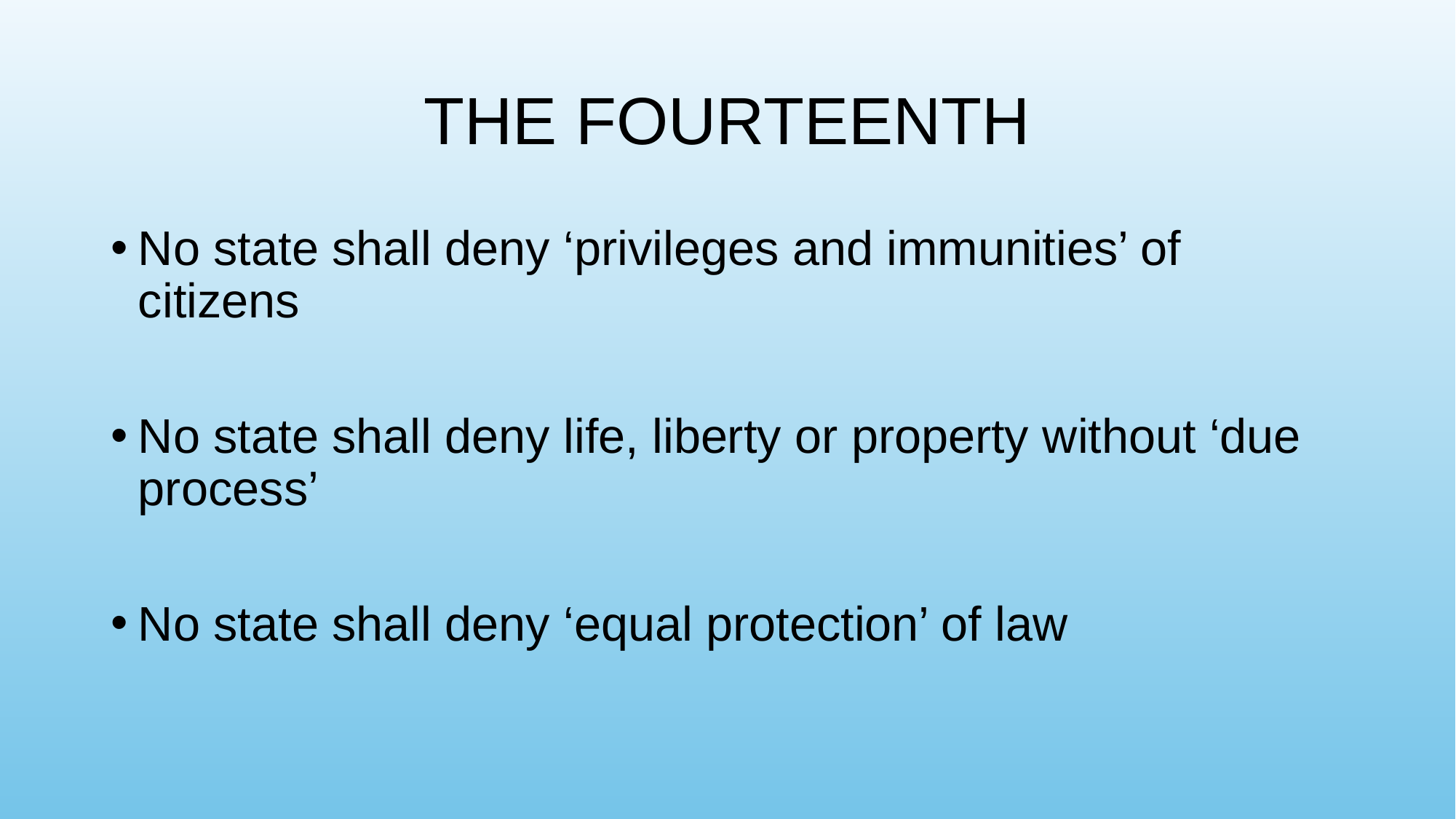

# THE FOURTEENTH
No state shall deny ‘privileges and immunities’ of citizens

No state shall deny life, liberty or property without ‘due process’

No state shall deny ‘equal protection’ of law